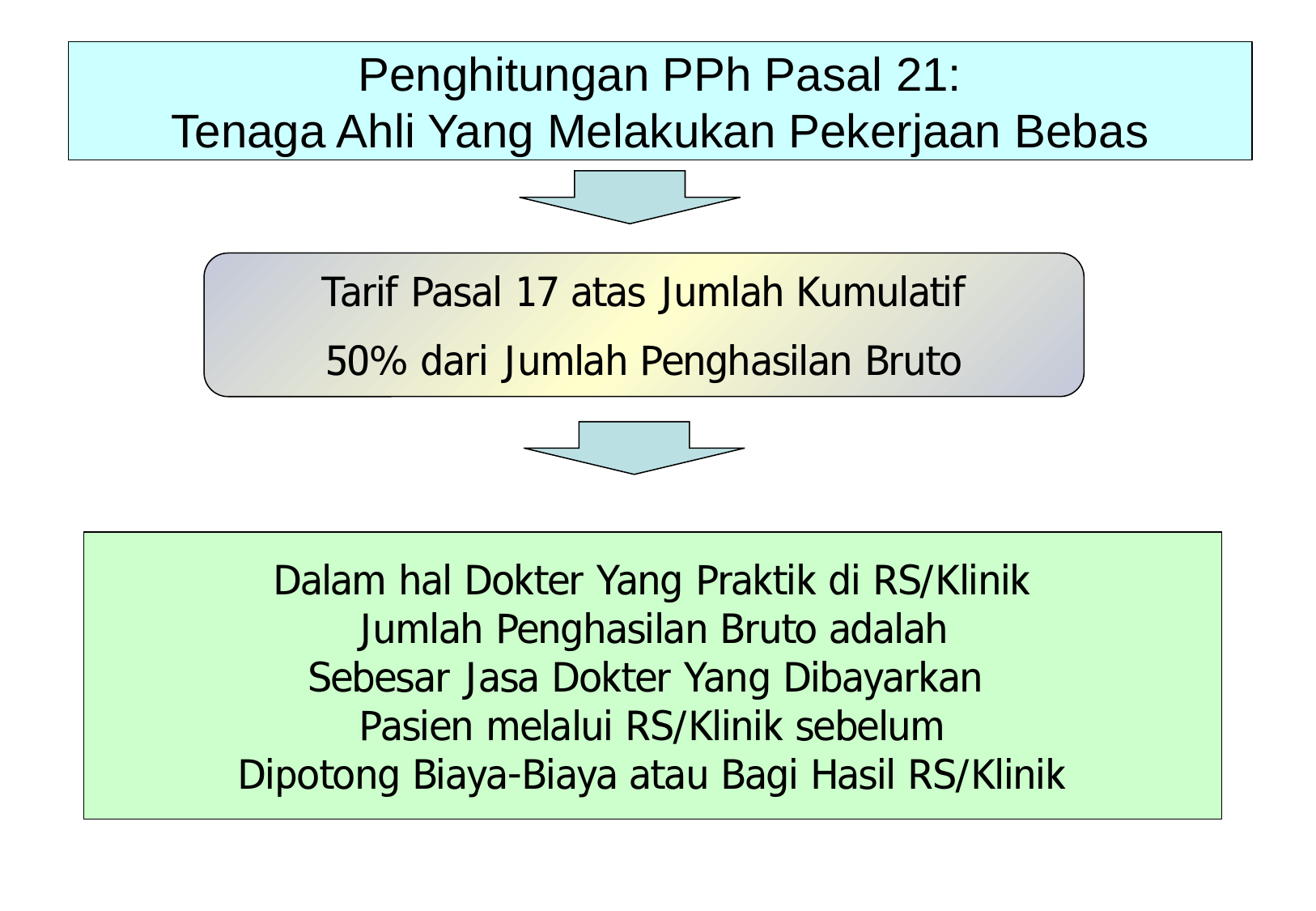

# Penghitungan PPh Pasal 21: Tenaga Ahli Yang Melakukan Pekerjaan Bebas

Tarif Pasal 17 atas Jumlah Kumulatif
50% dari Jumlah Penghasilan Bruto

Dalam hal Dokter Yang Praktik di RS/Klinik
Jumlah Penghasilan Bruto adalah
Sebesar Jasa Dokter Yang Dibayarkan
Pasien melalui RS/Klinik sebelum
Dipotong Biaya-Biaya atau Bagi Hasil RS/Klinik